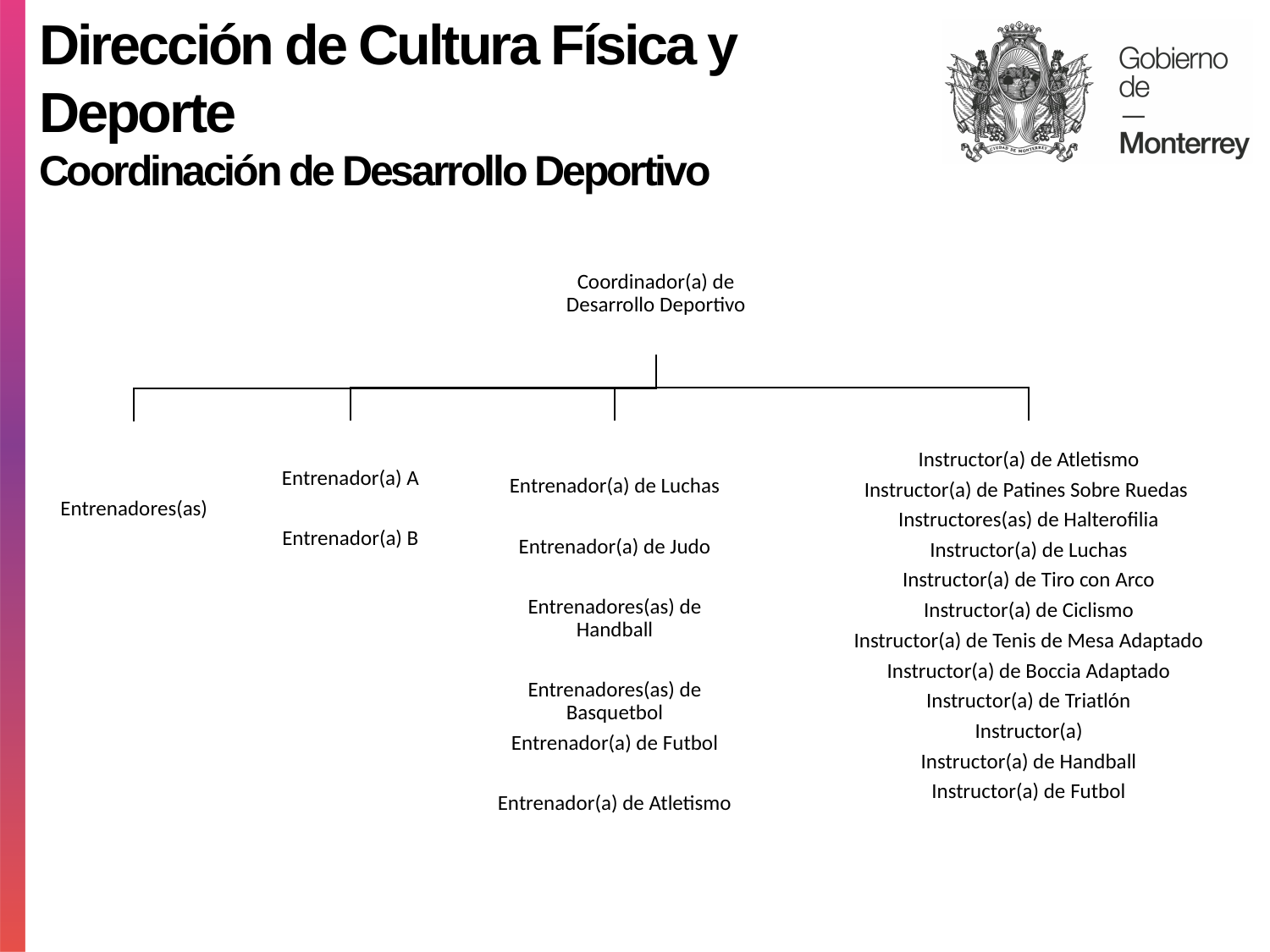

Dirección de Cultura Física y Deporte
Coordinación de Desarrollo Deportivo
Coordinador(a) de
Desarrollo Deportivo
Entrenadores(as)
Entrenador(a) A

Entrenador(a) B
Entrenador(a) de Luchas

Entrenador(a) de Judo

Entrenadores(as) de Handball

Entrenadores(as) de Basquetbol
Entrenador(a) de Futbol

Entrenador(a) de Atletismo
Instructor(a) de Atletismo
Instructor(a) de Patines Sobre Ruedas
Instructores(as) de Halterofilia
Instructor(a) de Luchas
Instructor(a) de Tiro con Arco
Instructor(a) de Ciclismo
Instructor(a) de Tenis de Mesa Adaptado
Instructor(a) de Boccia Adaptado
Instructor(a) de Triatlón
Instructor(a)
Instructor(a) de Handball
Instructor(a) de Futbol